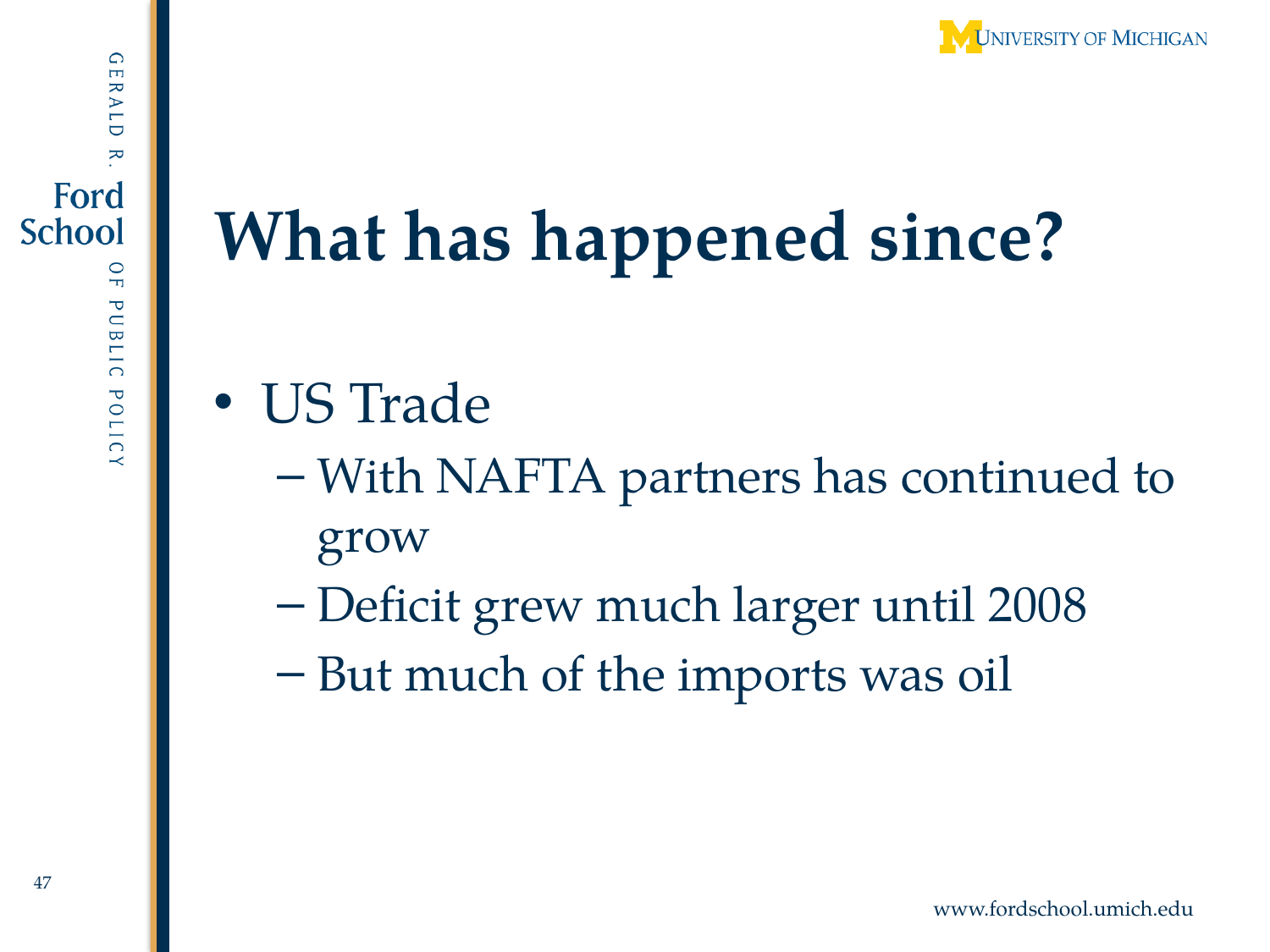

# What has happened since?
US Trade
With NAFTA partners has continued to grow
Deficit grew much larger until 2008
But much of the imports was oil

47